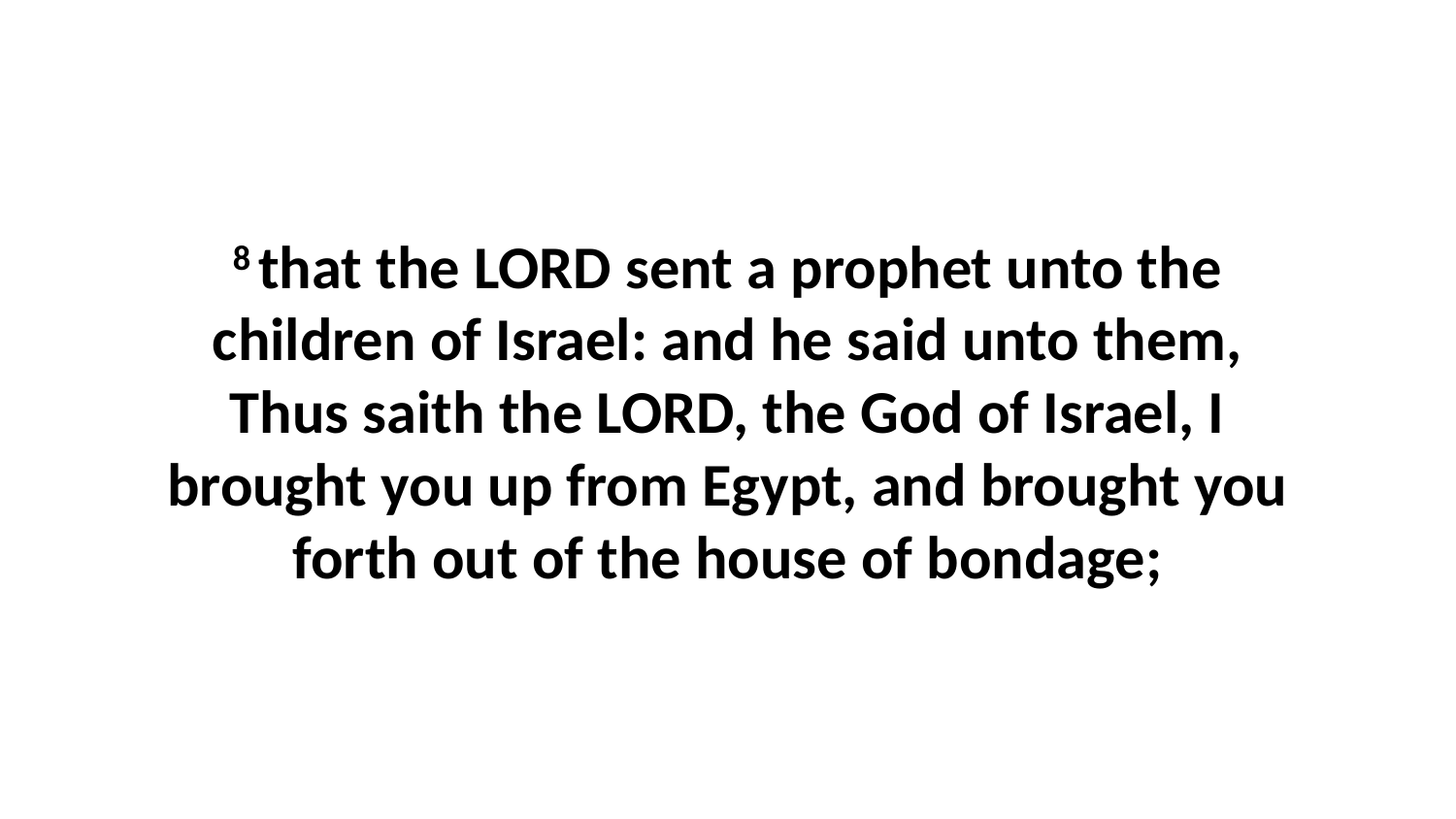

8 that the LORD sent a prophet unto the children of Israel: and he said unto them, Thus saith the LORD, the God of Israel, I brought you up from Egypt, and brought you forth out of the house of bondage;